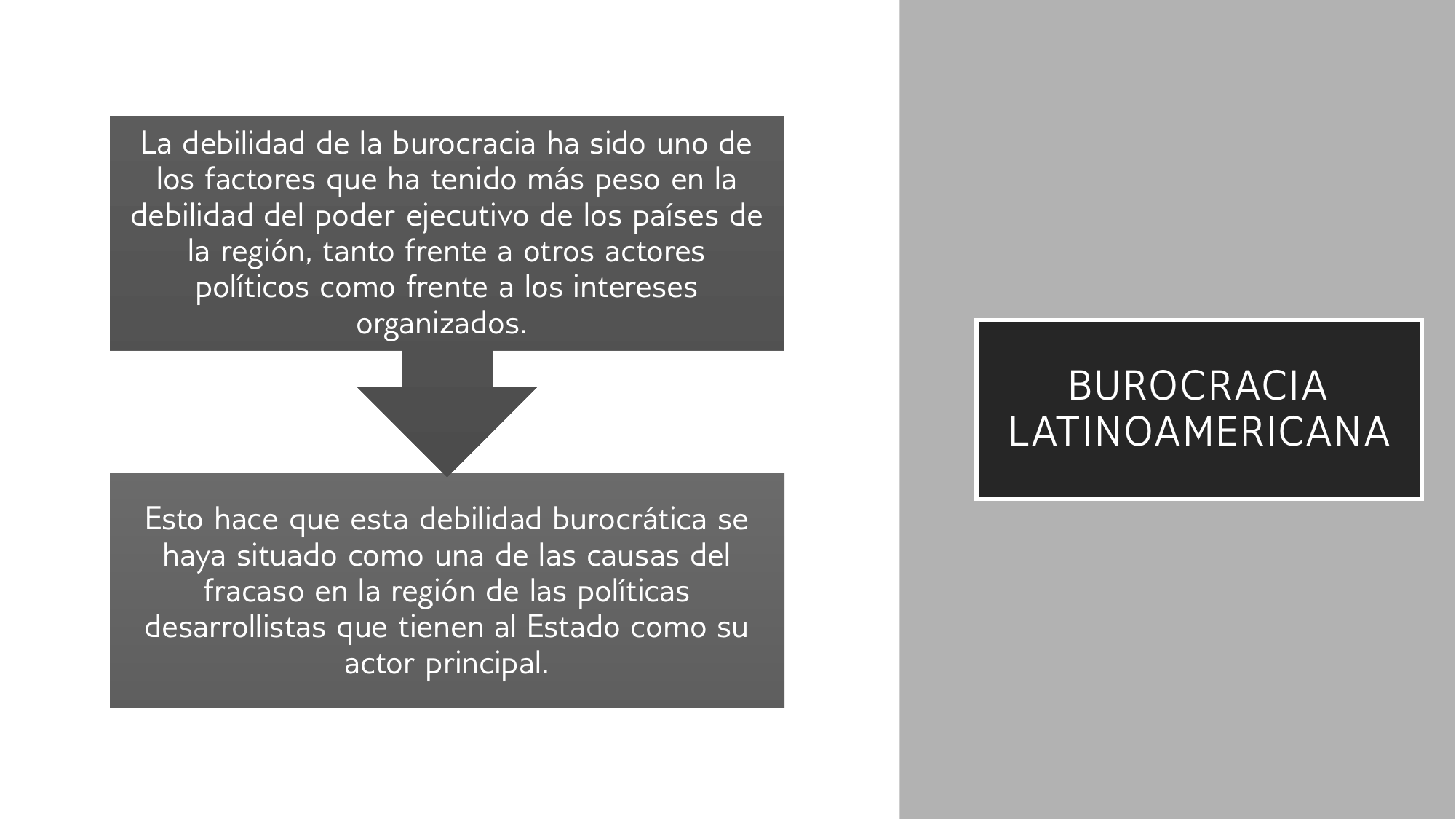

Esto hace que esta debilidad burocrática se haya situado como una de las causas del fracaso en la región de las políticas desarrollistas que tienen al Estado como su actor principal.
La debilidad de la burocracia ha sido uno de los factores que ha tenido más peso en la debilidad del poder ejecutivo de los países de la región, tanto frente a otros actores políticos como frente a los intereses organizados.
# Burocracia latinoamericana